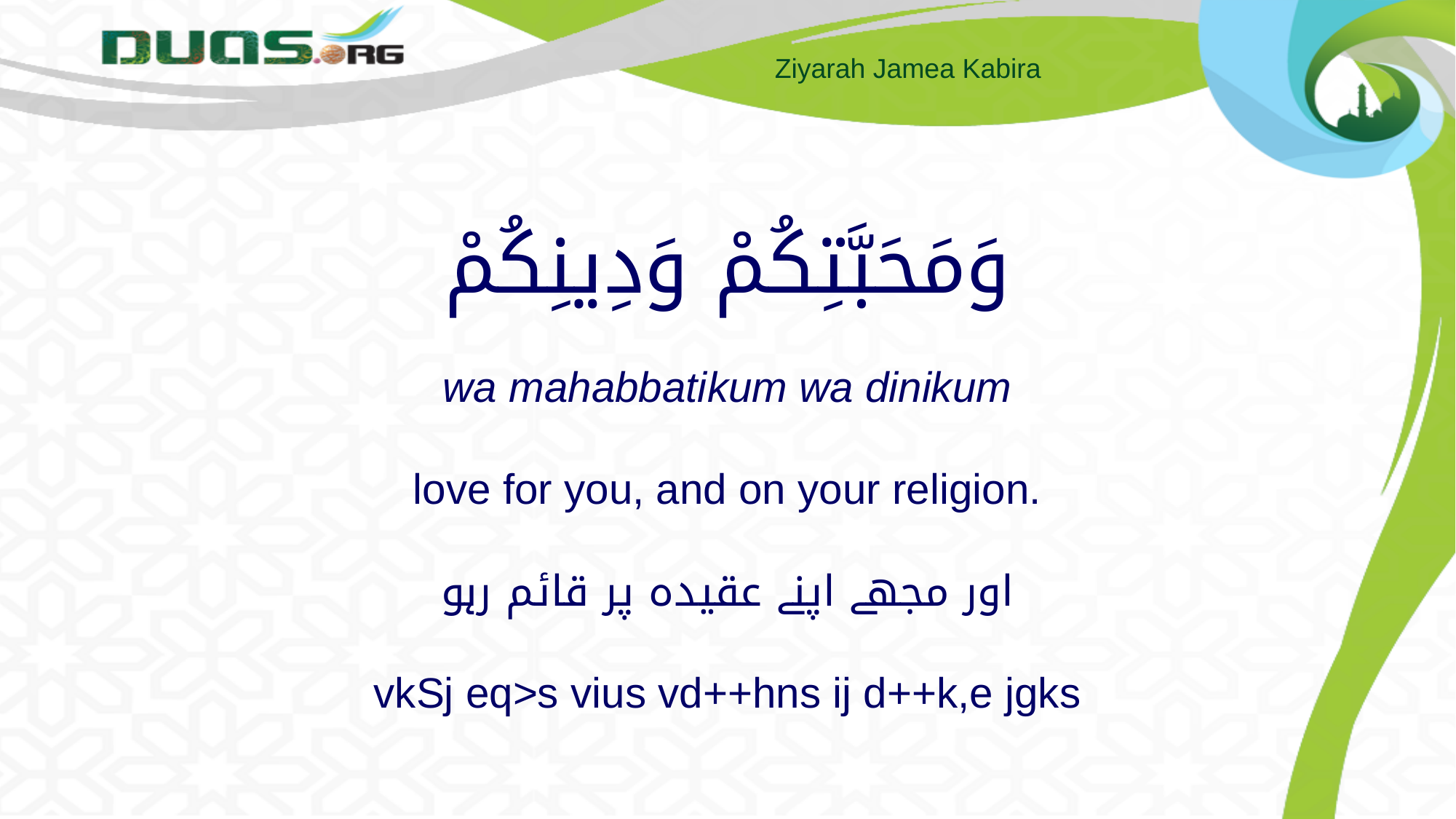

# وَمَحَبَّتِكُمْ وَدِينِكُمْ wa mahabbatikum wa dinikum love for you, and on your religion. اور مجھے اپنے عقیدہ پر قائم رہو vkSj eq>s vius vd++hns ij d++k,e jgks